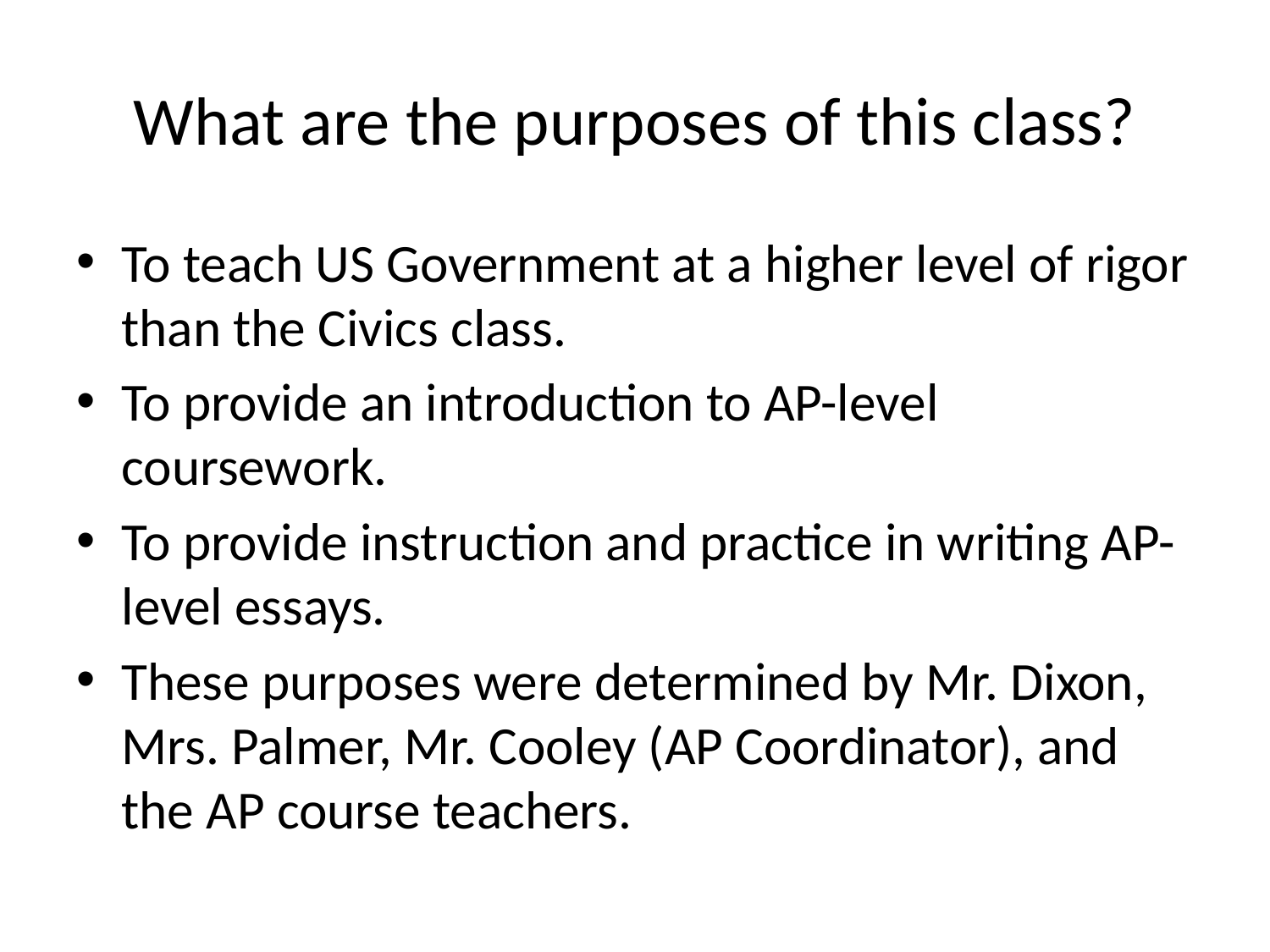

# What are the purposes of this class?
To teach US Government at a higher level of rigor than the Civics class.
To provide an introduction to AP-level coursework.
To provide instruction and practice in writing AP-level essays.
These purposes were determined by Mr. Dixon, Mrs. Palmer, Mr. Cooley (AP Coordinator), and the AP course teachers.